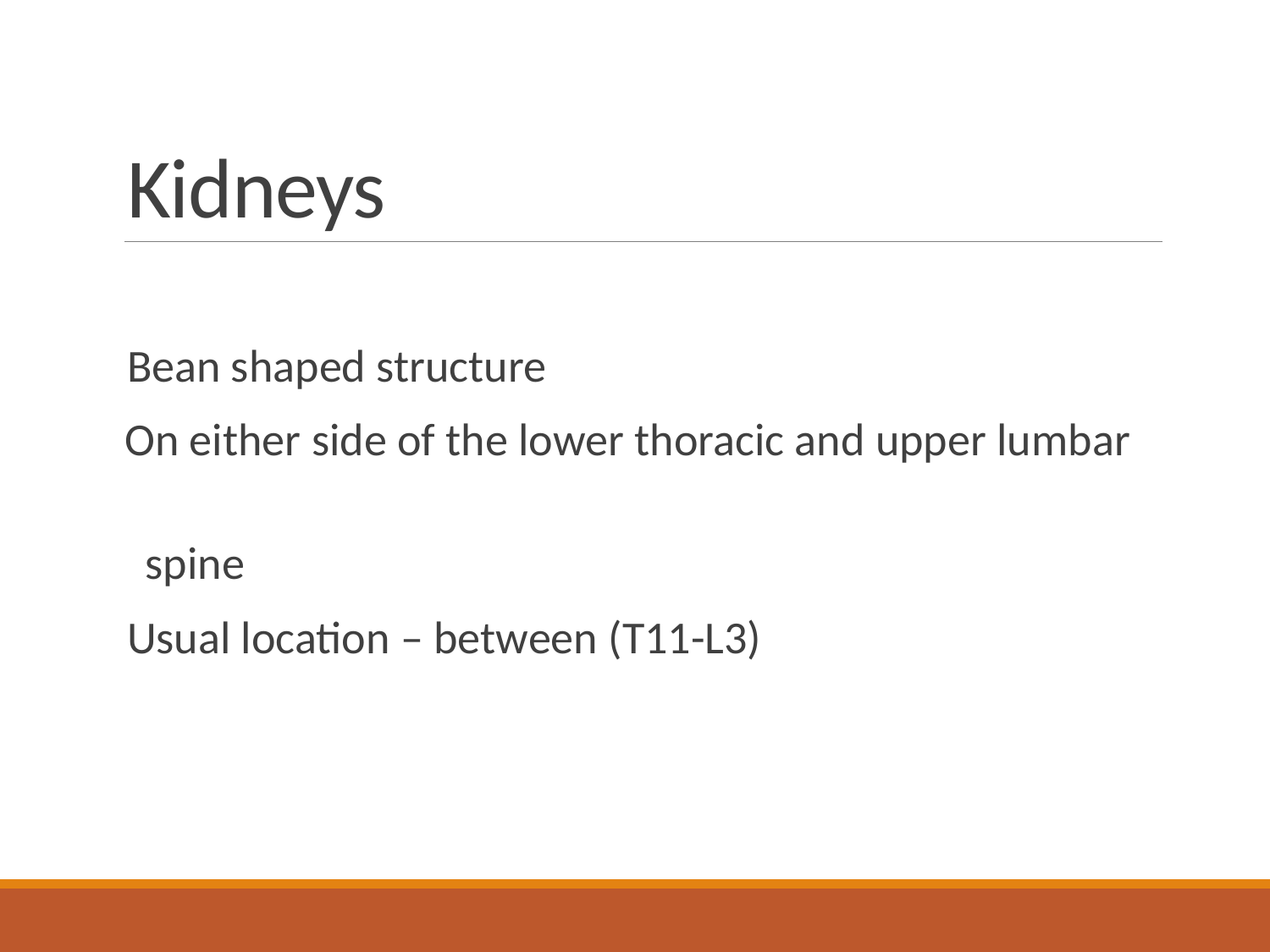

# Kidneys

Bean shaped structure
 On either side of the lower thoracic and upper lumbar
   spine
Usual location – between (T11-L3)